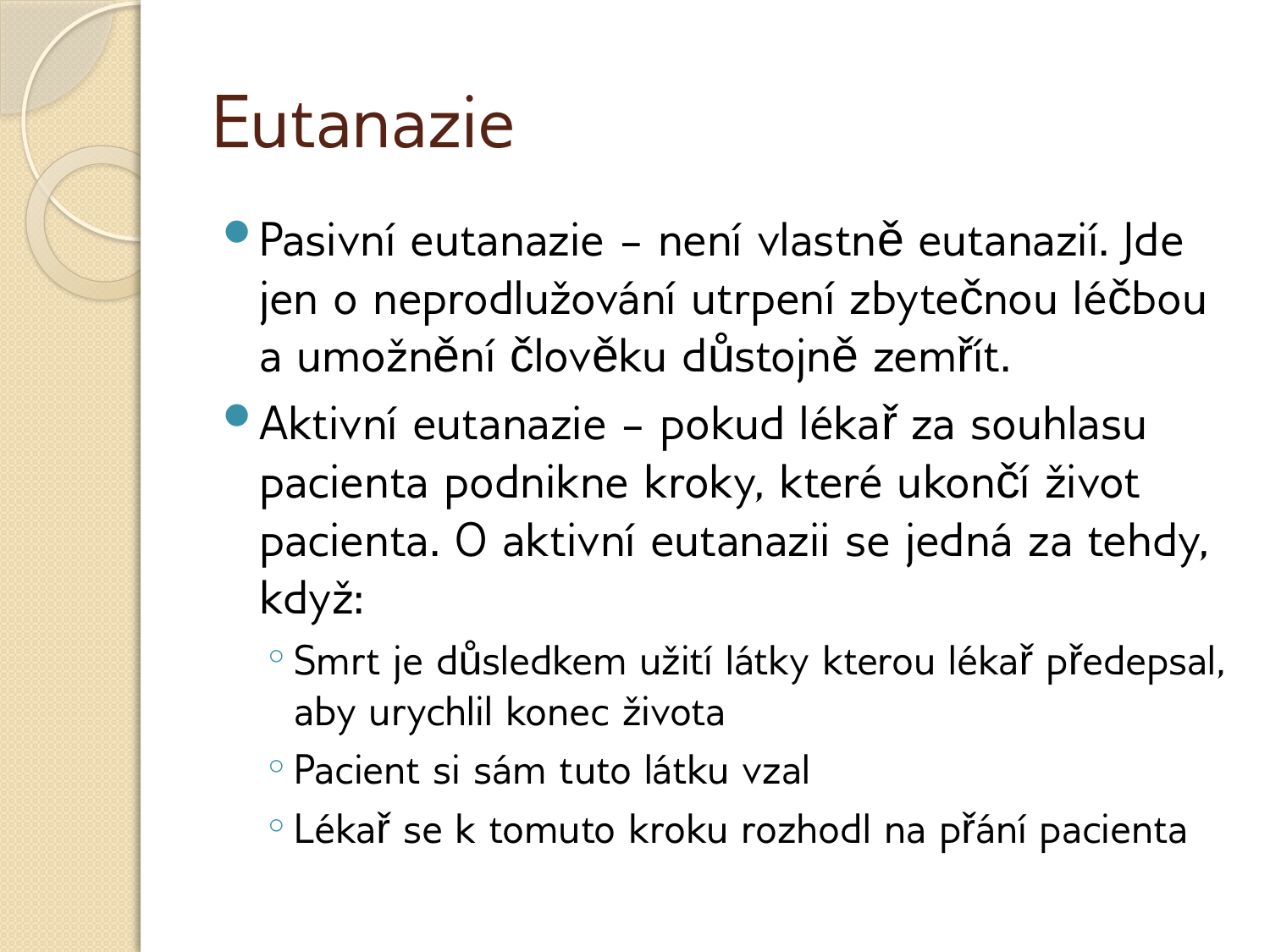

# Eutanazie
Pasivní eutanazie – není vlastně eutanazií. Jde jen o neprodlužování utrpení zbytečnou léčbou a umožnění člověku důstojně zemřít.
Aktivní eutanazie – pokud lékař za souhlasu pacienta podnikne kroky, které ukončí život pacienta. O aktivní eutanazii se jedná za tehdy, když:
Smrt je důsledkem užití látky kterou lékař předepsal, aby urychlil konec života
Pacient si sám tuto látku vzal
Lékař se k tomuto kroku rozhodl na přání pacienta